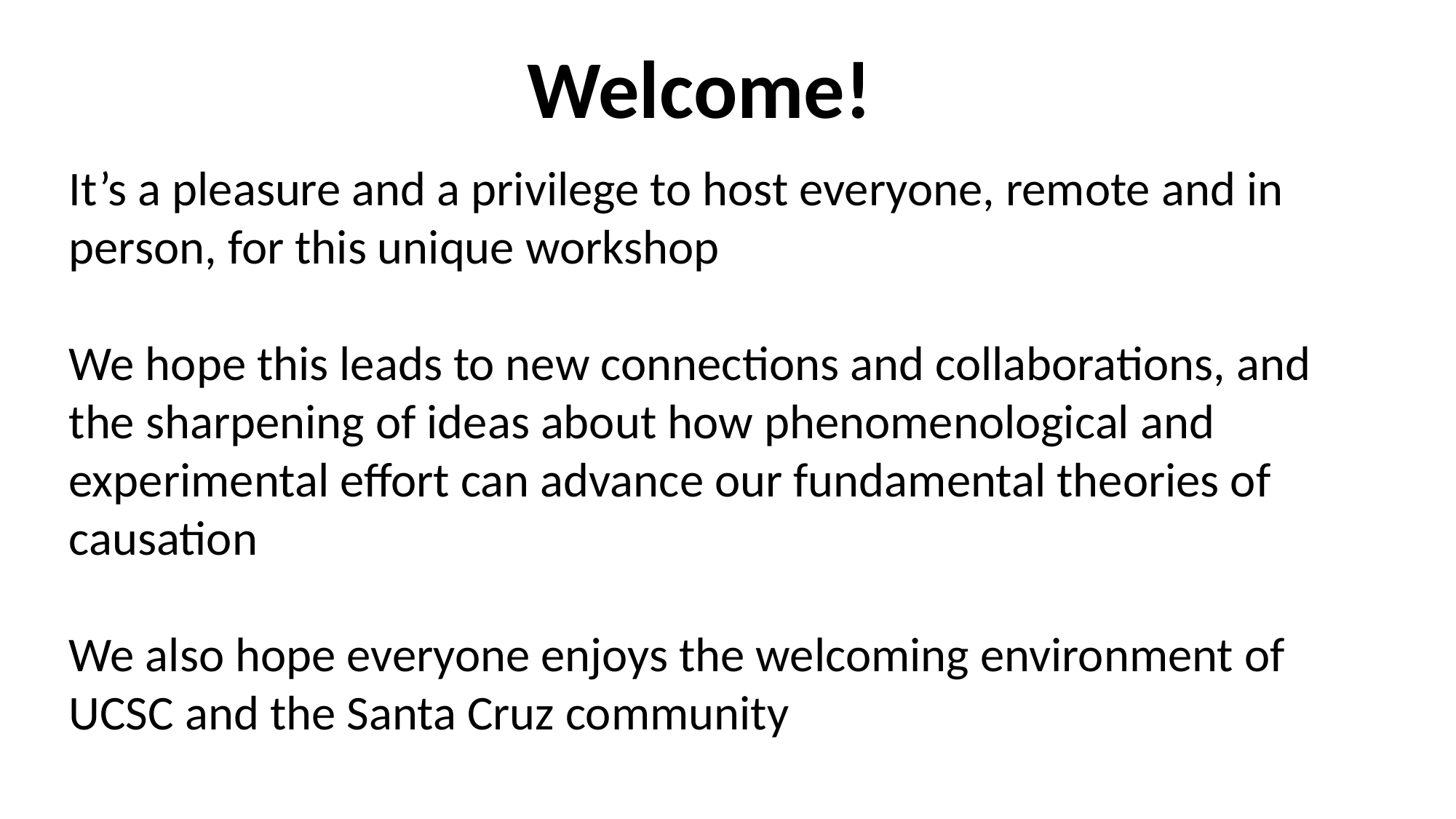

Welcome!
It’s a pleasure and a privilege to host everyone, remote and in person, for this unique workshop

We hope this leads to new connections and collaborations, and the sharpening of ideas about how phenomenological and experimental effort can advance our fundamental theories of causation

We also hope everyone enjoys the welcoming environment of UCSC and the Santa Cruz community